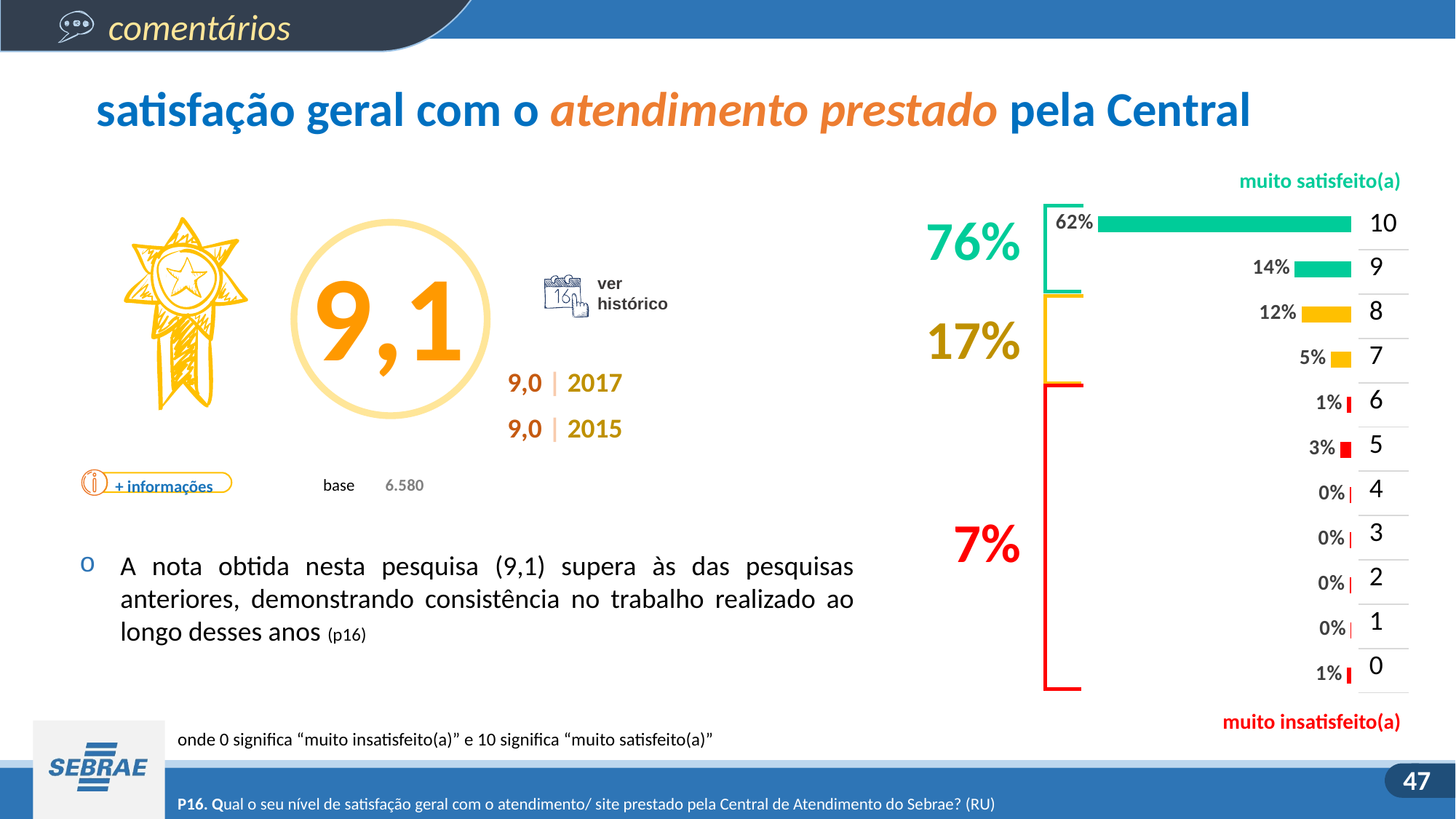

satisfação geral com o atendimento prestado pela Central
muito satisfeito(a)

### Chart

| Category | Série 1 |
|---|---|
| 0 | 0.011396433145177293 |
| 1 | 0.0018945254200426478 |
| 2 | 0.0047143279606791065 |
| 3 | 0.004758032029143859 |
| 4 | 0.00389723835671863 |
| 5 | 0.02754118553490035 |
| 6 | 0.01138437559274305 |
| 7 | 0.05080706491206006 |
| 8 | 0.12261253943175458 |
| 9 | 0.13905198568772958 |
| 10 | 0.6219422919290806 |
76%

| 10 |
| --- |
| 9 |
| 8 |
| 7 |
| 6 |
| 5 |
| 4 |
| 3 |
| 2 |
| 1 |
| 0 |

9,1
ver histórico

17%
9,0 | 2017

9,0 | 2015
+ informações

| base | 6.580 |
| --- | --- |
7%
A nota obtida nesta pesquisa (9,1) supera às das pesquisas anteriores, demonstrando consistência no trabalho realizado ao longo desses anos (p16)
muito insatisfeito(a)
onde 0 significa “muito insatisfeito(a)” e 10 significa “muito satisfeito(a)”
P16. Qual o seu nível de satisfação geral com o atendimento/ site prestado pela Central de Atendimento do Sebrae? (RU)